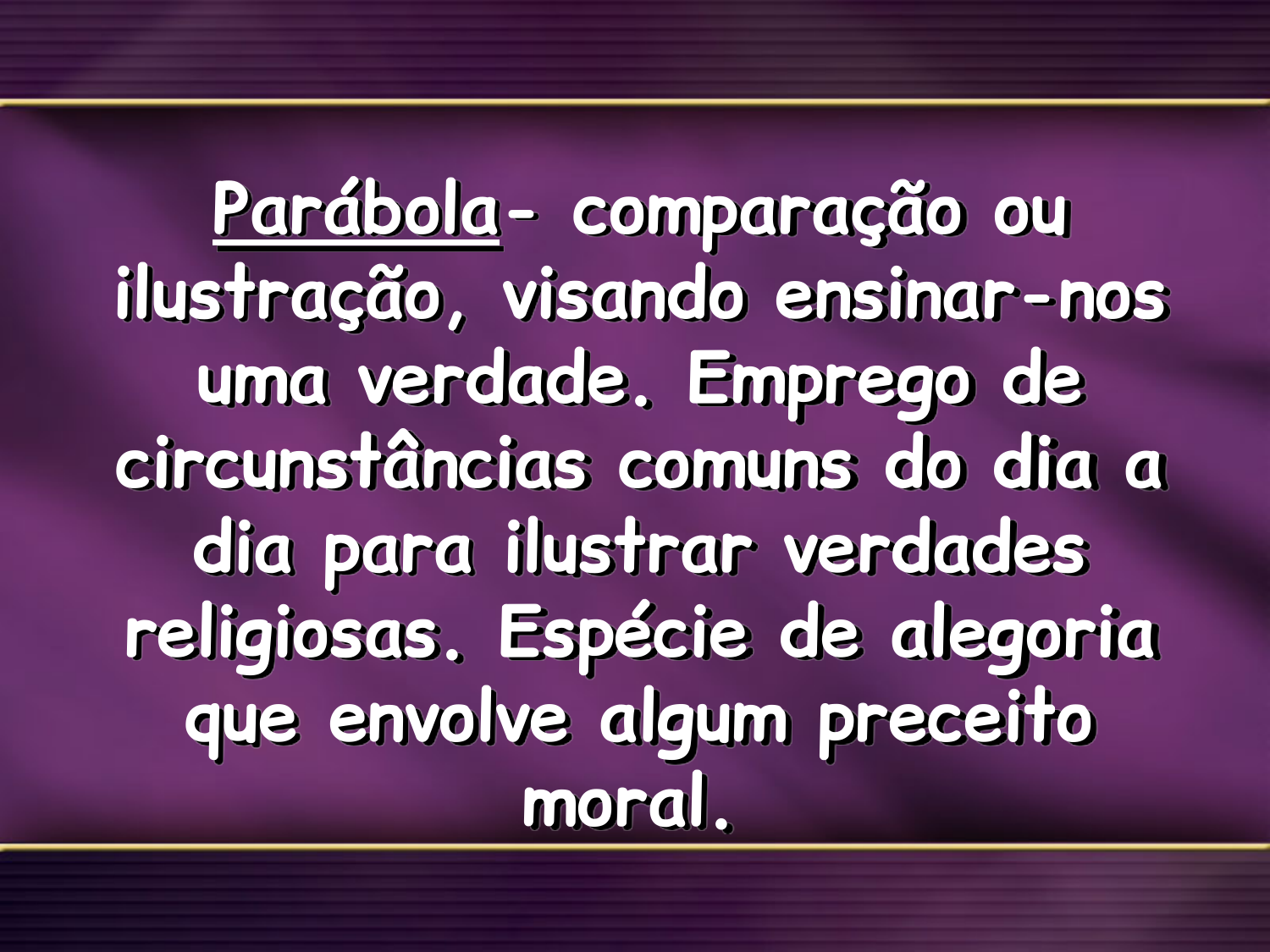

Parábola- comparação ou ilustração, visando ensinar-nos uma verdade. Emprego de circunstâncias comuns do dia a dia para ilustrar verdades religiosas. Espécie de alegoria que envolve algum preceito moral.